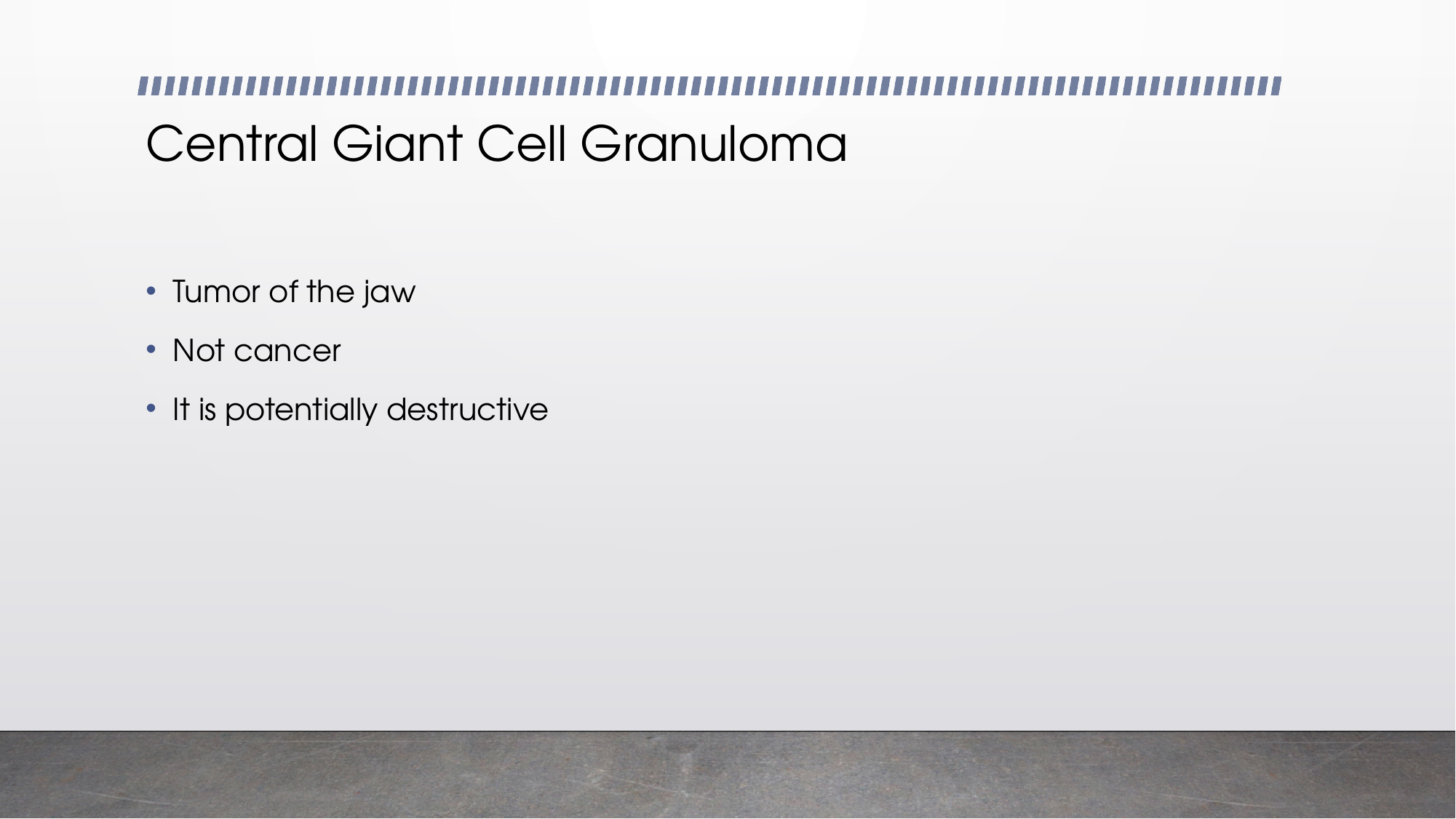

# Central Giant Cell Granuloma
Tumor of the jaw
Not cancer
It is potentially destructive